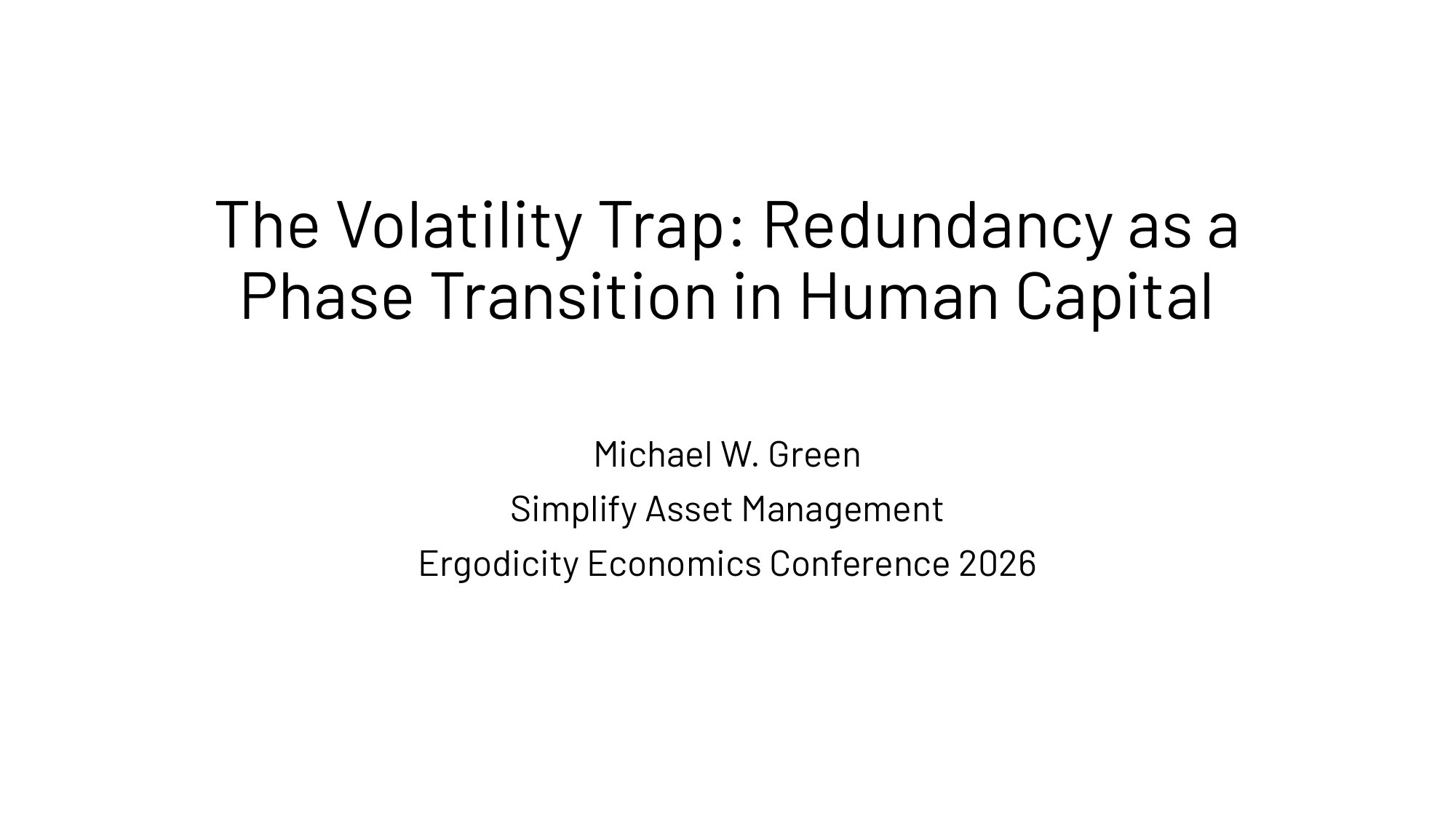

# The Volatility Trap: Redundancy as a Phase Transition in Human Capital
Michael W. Green
Simplify Asset Management
Ergodicity Economics Conference 2026